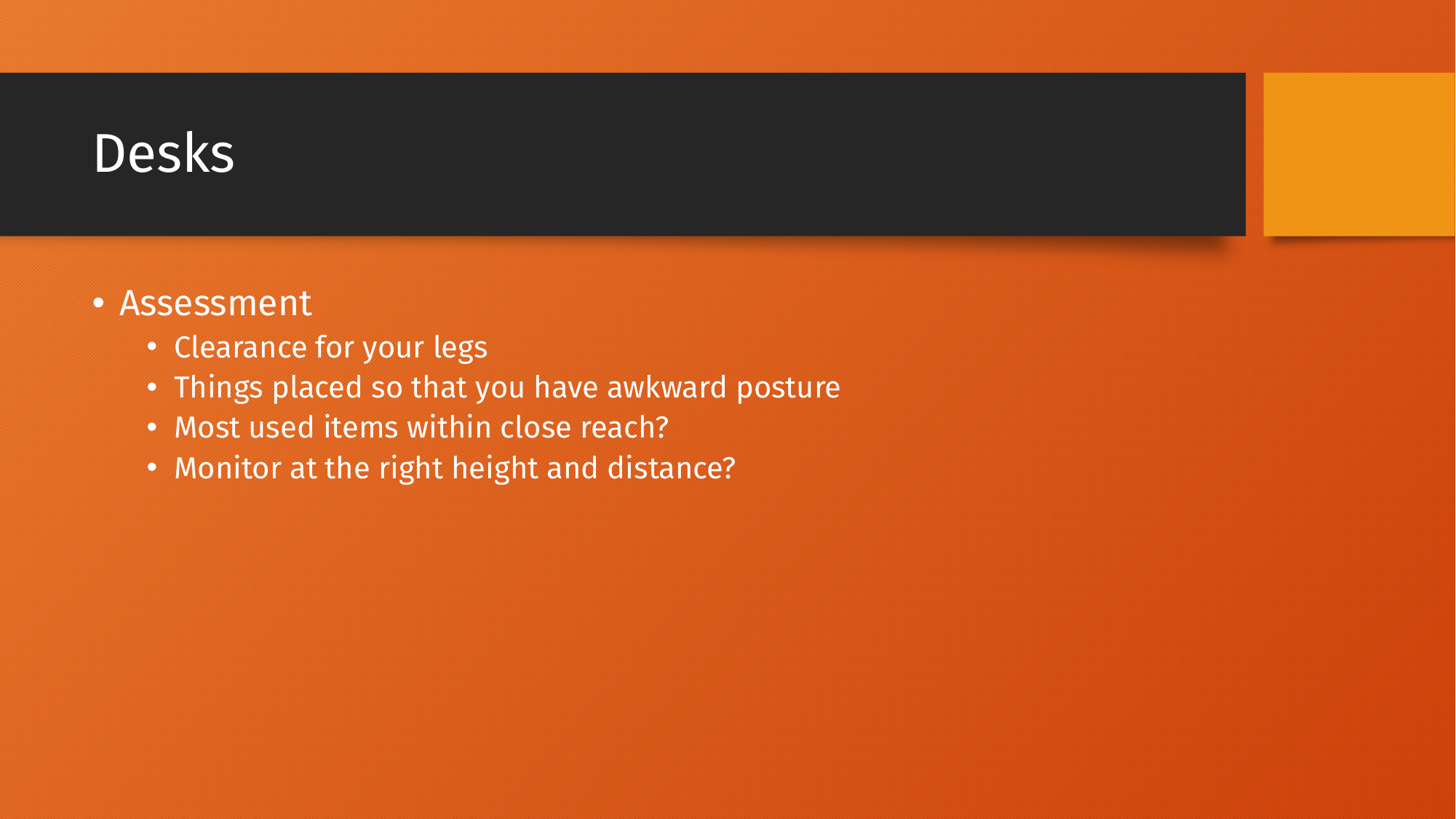

# Desks
Assessment
Clearance for your legs
Things placed so that you have awkward posture
Most used items within close reach?
Monitor at the right height and distance?